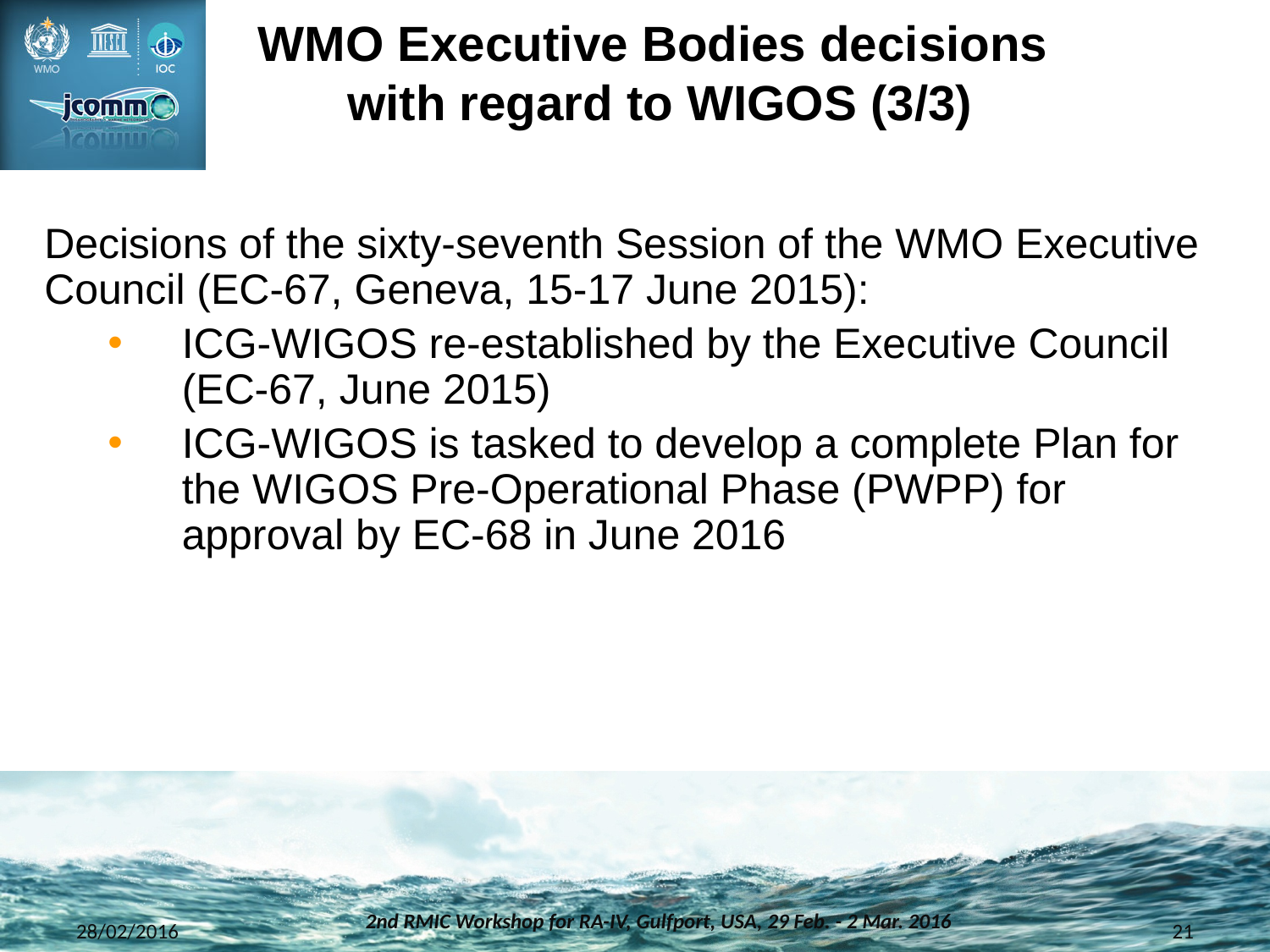

WMO Executive Bodies decisions
with regard to WIGOS (3/3)
Decisions of the sixty-seventh Session of the WMO Executive Council (EC-67, Geneva, 15-17 June 2015):
ICG-WIGOS re-established by the Executive Council (EC-67, June 2015)
ICG-WIGOS is tasked to develop a complete Plan for the WIGOS Pre-Operational Phase (PWPP) for approval by EC-68 in June 2016

2nd RMIC Workshop for RA-IV, Gulfport, USA, 29 Feb. - 2 Mar. 2016
28/02/2016
21